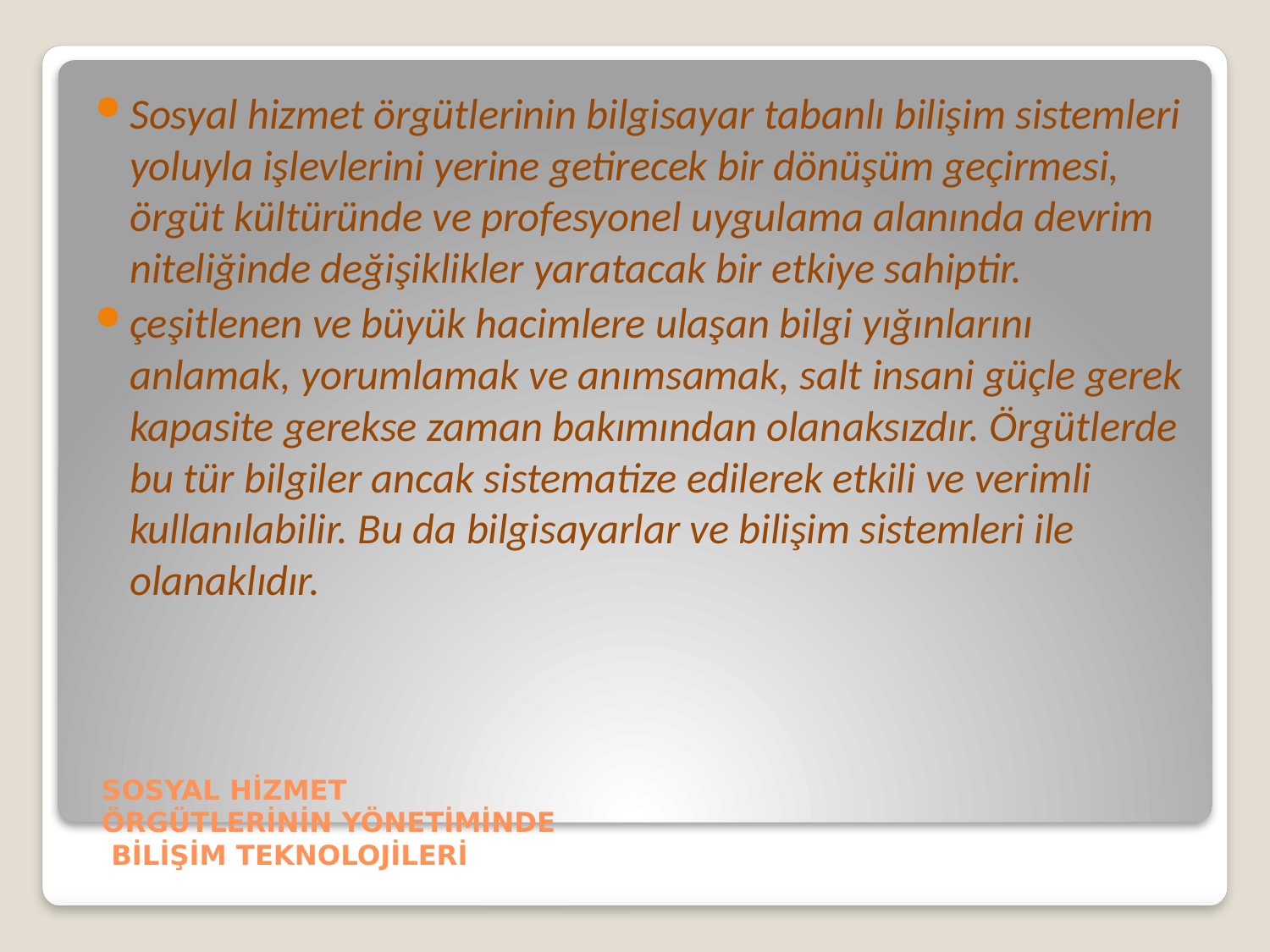

Sosyal hizmet örgütlerinin bilgisayar tabanlı bilişim sistemleri yoluyla işlevlerini yerine getirecek bir dönüşüm geçirmesi, örgüt kültüründe ve profesyonel uygulama alanında devrim niteliğinde değişiklikler yaratacak bir etkiye sahiptir.
çeşitlenen ve büyük hacimlere ulaşan bilgi yığınlarını anlamak, yorumlamak ve anımsamak, salt insani güçle gerek kapasite gerekse zaman bakımından olanaksızdır. Örgütlerde bu tür bilgiler ancak sistematize edilerek etkili ve verimli kullanılabilir. Bu da bilgisayarlar ve bilişim sistemleri ile olanaklıdır.

# SOSYAL HİZMET ÖRGÜTLERİNİN YÖNETİMİNDE BİLİŞİM TEKNOLOJİLERİ